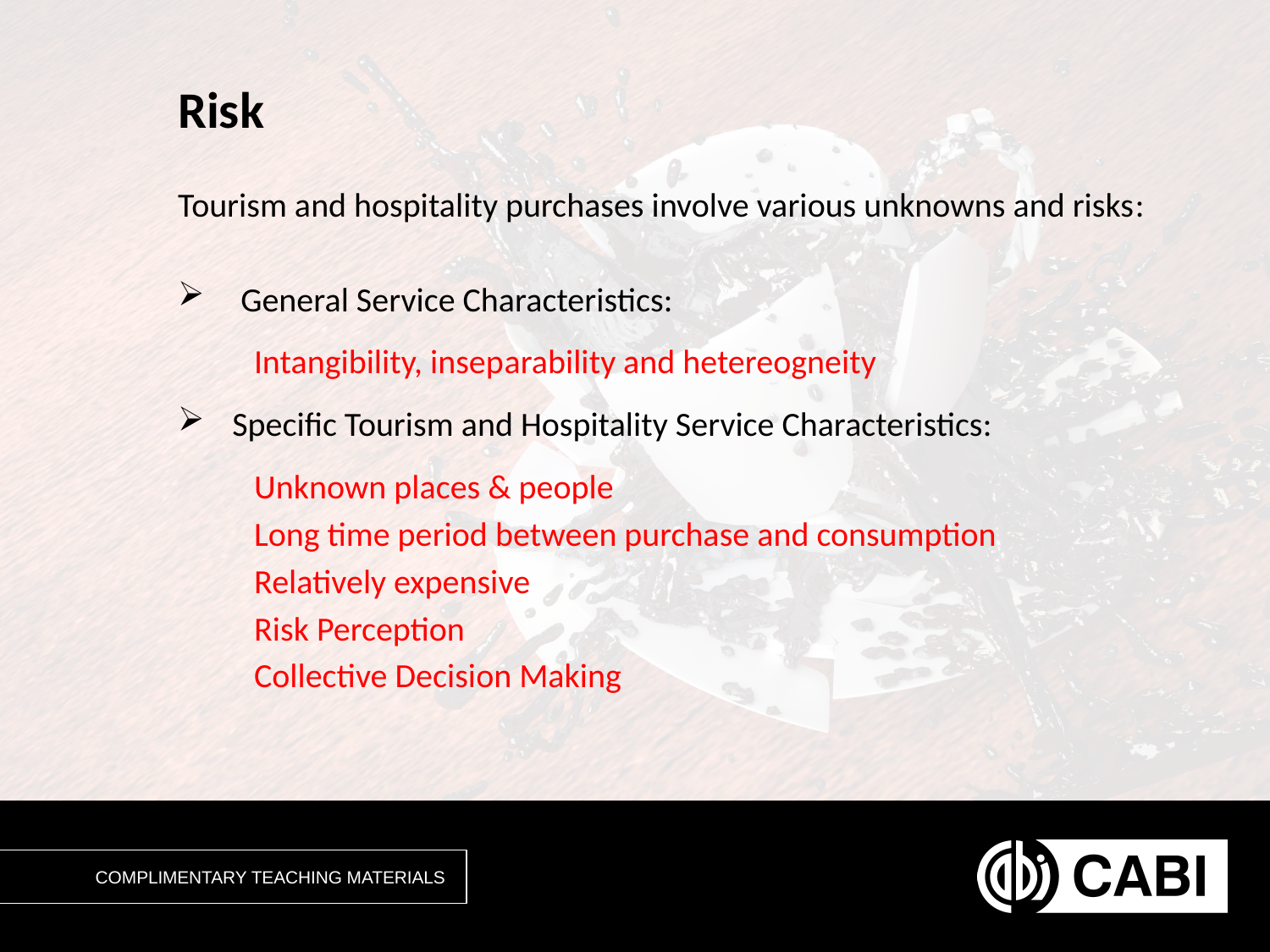

# Risk
Tourism and hospitality purchases involve various unknowns and risks:

 General Service Characteristics:

	Intangibility, inseparability and hetereogneity

Specific Tourism and Hospitality Service Characteristics:

	Unknown places & people
	Long time period between purchase and consumption
	Relatively expensive
	Risk Perception
	Collective Decision Making